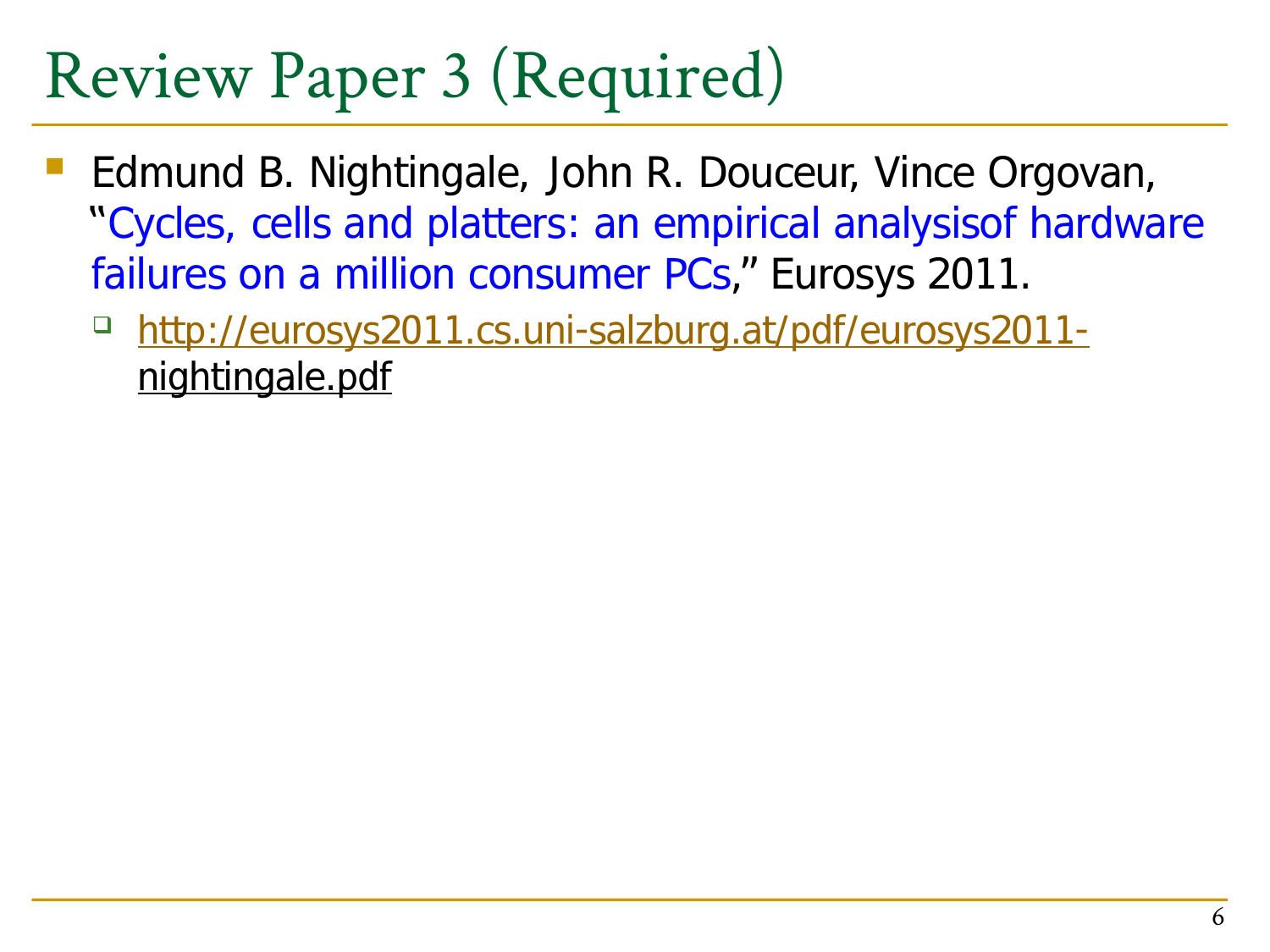

# Review Paper 3 (Required)
Edmund B. Nightingale, John R. Douceur, Vince Orgovan, “Cycles, cells and platters: an empirical analysisof hardware failures on a million consumer PCs,” Eurosys 2011.
http://eurosys2011.cs.uni-salzburg.at/pdf/eurosys2011-nightingale.pdf

6